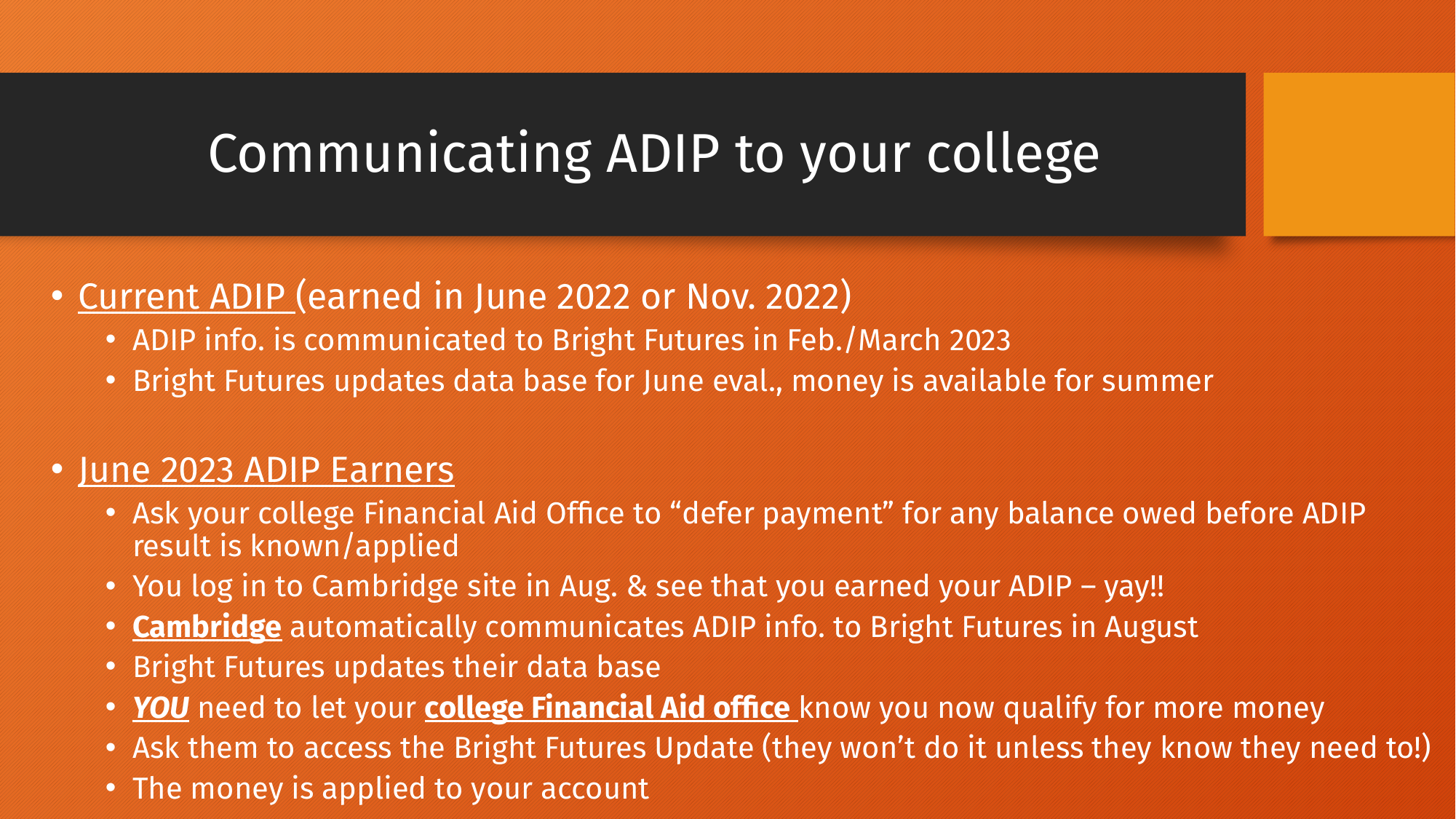

# Communicating ADIP to your college
Current ADIP (earned in June 2022 or Nov. 2022)
ADIP info. is communicated to Bright Futures in Feb./March 2023
Bright Futures updates data base for June eval., money is available for summer

June 2023 ADIP Earners
Ask your college Financial Aid Office to “defer payment” for any balance owed before ADIP result is known/applied
You log in to Cambridge site in Aug. & see that you earned your ADIP – yay!!
Cambridge automatically communicates ADIP info. to Bright Futures in August
Bright Futures updates their data base
YOU need to let your college Financial Aid office know you now qualify for more money
Ask them to access the Bright Futures Update (they won’t do it unless they know they need to!)
The money is applied to your account